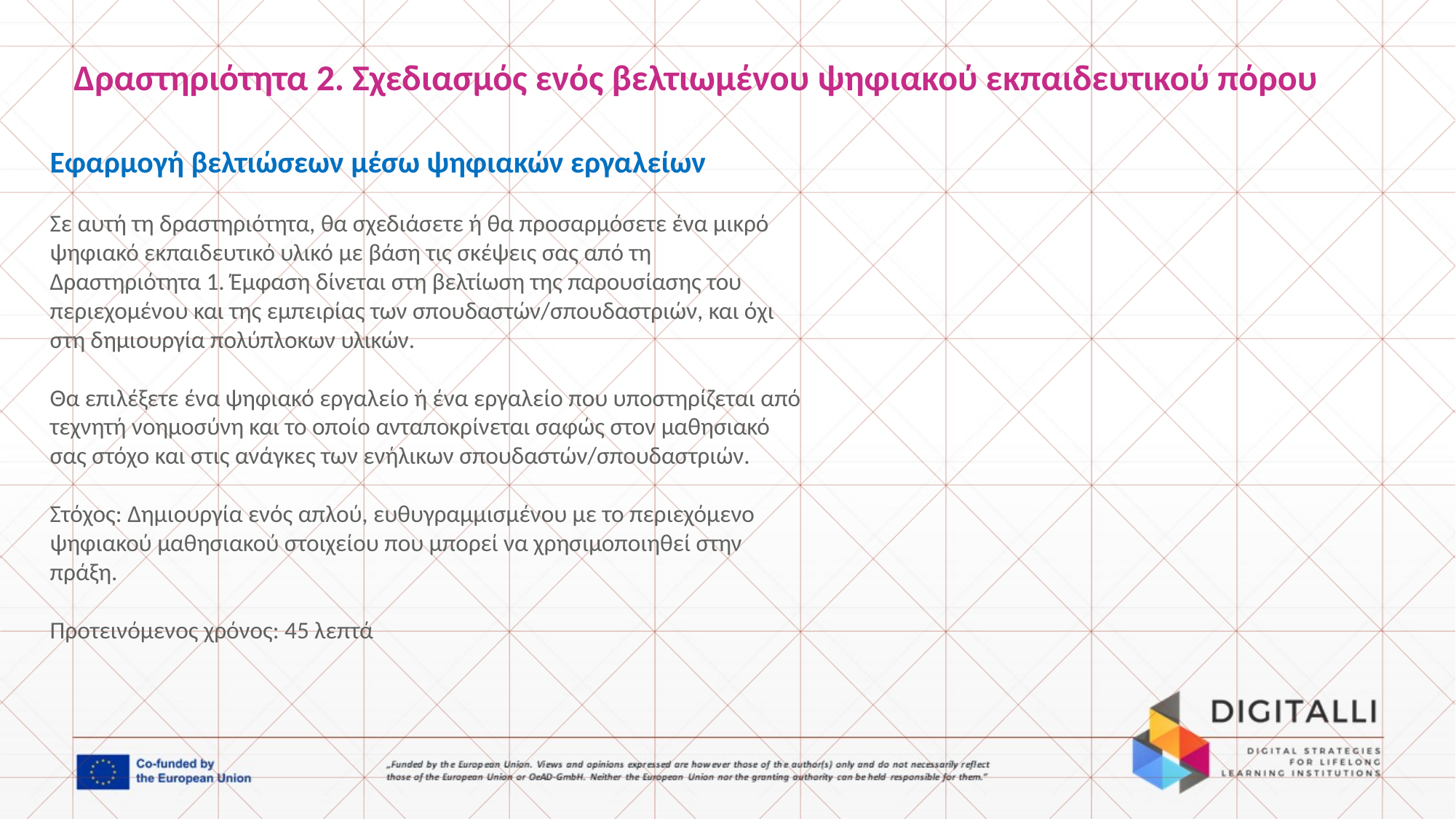

Δραστηριότητα 2. Σχεδιασμός ενός βελτιωμένου ψηφιακού εκπαιδευτικού πόρου
Εφαρμογή βελτιώσεων μέσω ψηφιακών εργαλείων

Σε αυτή τη δραστηριότητα, θα σχεδιάσετε ή θα προσαρμόσετε ένα μικρό ψηφιακό εκπαιδευτικό υλικό με βάση τις σκέψεις σας από τη Δραστηριότητα 1. Έμφαση δίνεται στη βελτίωση της παρουσίασης του περιεχομένου και της εμπειρίας των σπουδαστών/σπουδαστριών, και όχι στη δημιουργία πολύπλοκων υλικών.

Θα επιλέξετε ένα ψηφιακό εργαλείο ή ένα εργαλείο που υποστηρίζεται από τεχνητή νοημοσύνη και το οποίο ανταποκρίνεται σαφώς στον μαθησιακό σας στόχο και στις ανάγκες των ενήλικων σπουδαστών/σπουδαστριών.

Στόχος: Δημιουργία ενός απλού, ευθυγραμμισμένου με το περιεχόμενο ψηφιακού μαθησιακού στοιχείου που μπορεί να χρησιμοποιηθεί στην πράξη.

Προτεινόμενος χρόνος: 45 λεπτά